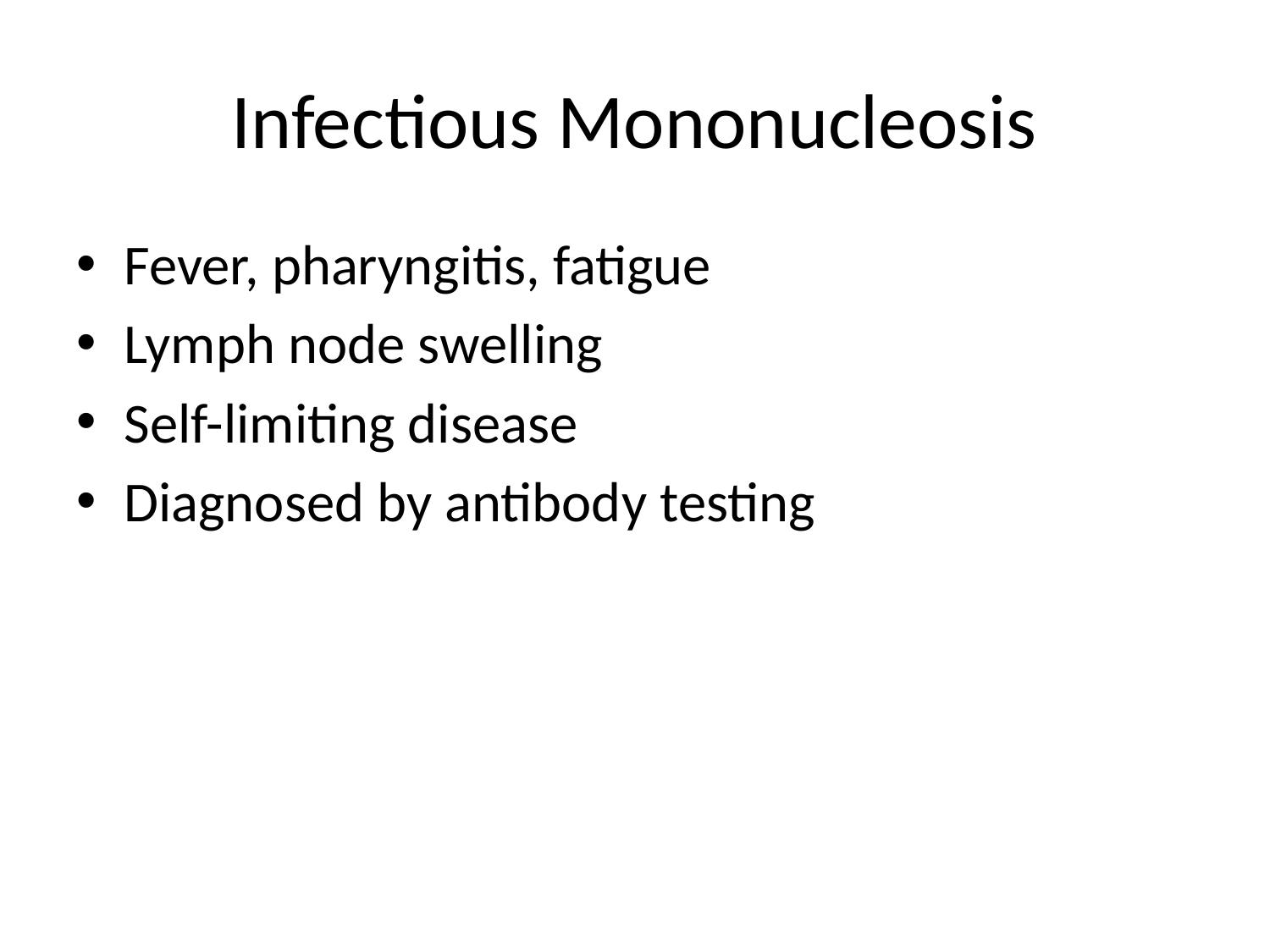

# Infectious Mononucleosis
Fever, pharyngitis, fatigue
Lymph node swelling
Self-limiting disease
Diagnosed by antibody testing